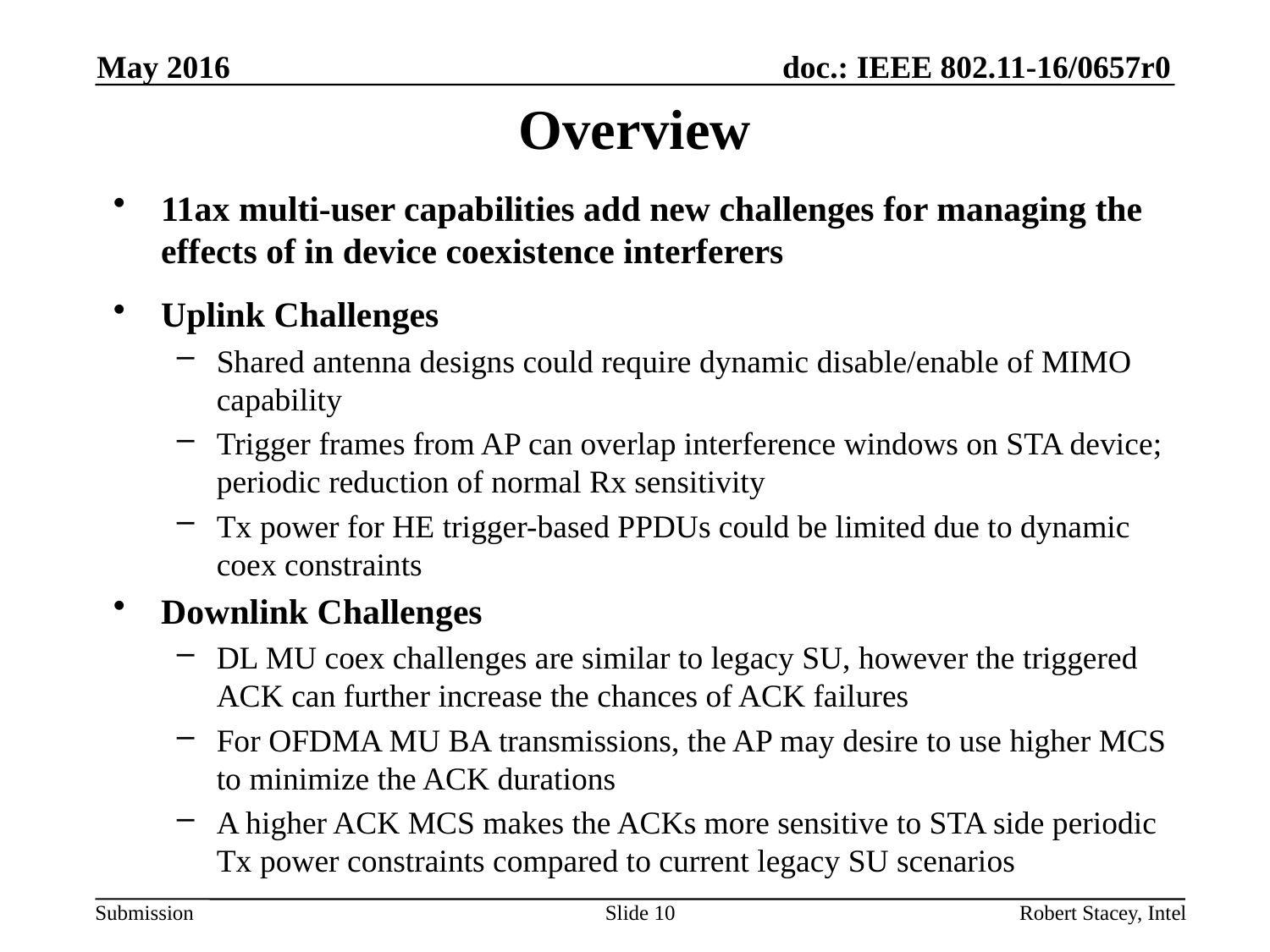

May 2016
# Overview
11ax multi-user capabilities add new challenges for managing the effects of in device coexistence interferers
Uplink Challenges
Shared antenna designs could require dynamic disable/enable of MIMO capability
Trigger frames from AP can overlap interference windows on STA device; periodic reduction of normal Rx sensitivity
Tx power for HE trigger-based PPDUs could be limited due to dynamic coex constraints
Downlink Challenges
DL MU coex challenges are similar to legacy SU, however the triggered ACK can further increase the chances of ACK failures
For OFDMA MU BA transmissions, the AP may desire to use higher MCS to minimize the ACK durations
A higher ACK MCS makes the ACKs more sensitive to STA side periodic Tx power constraints compared to current legacy SU scenarios

Slide 10
Robert Stacey, Intel